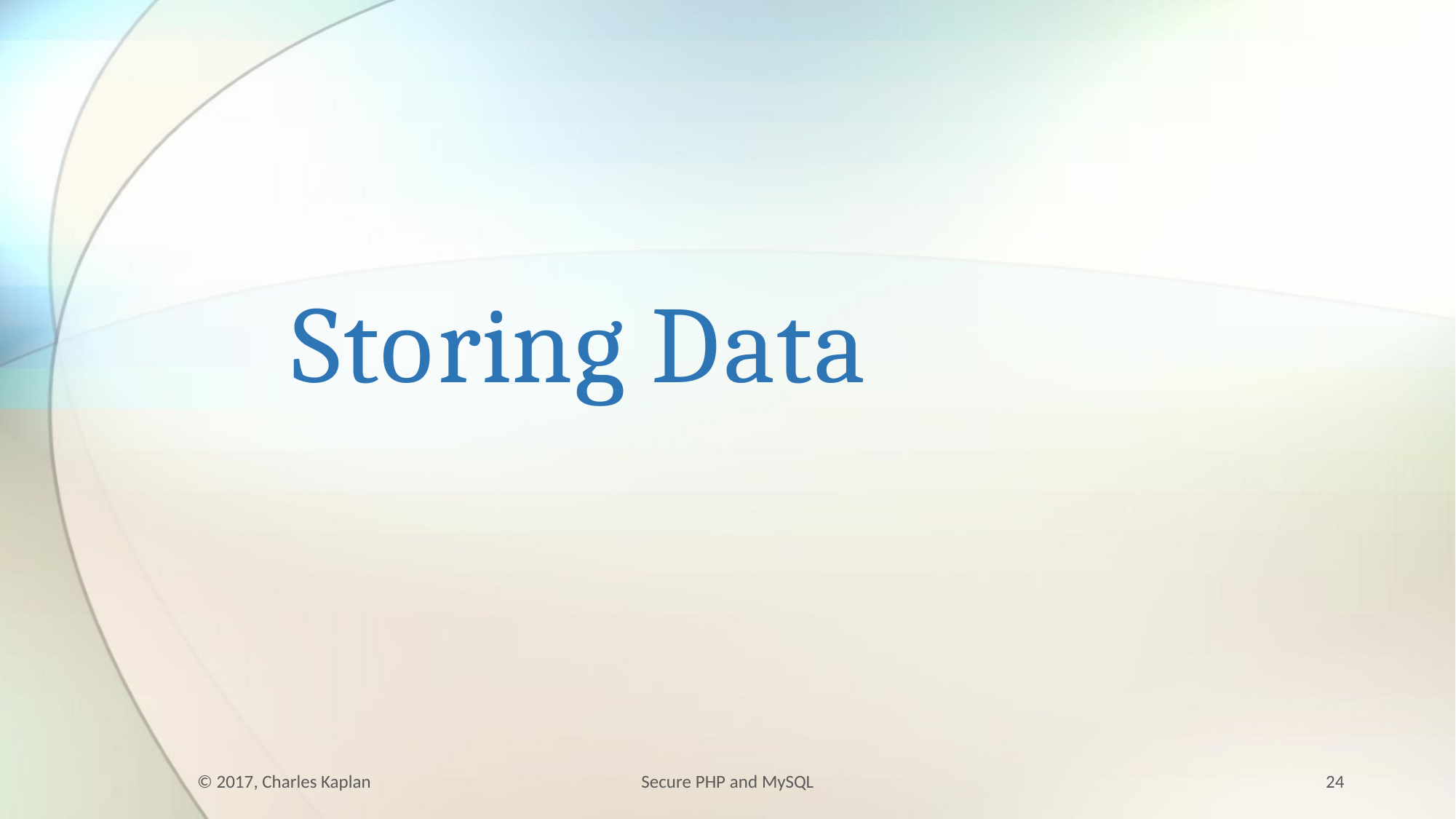

# Storing Data
© 2017, Charles Kaplan
Secure PHP and MySQL
24